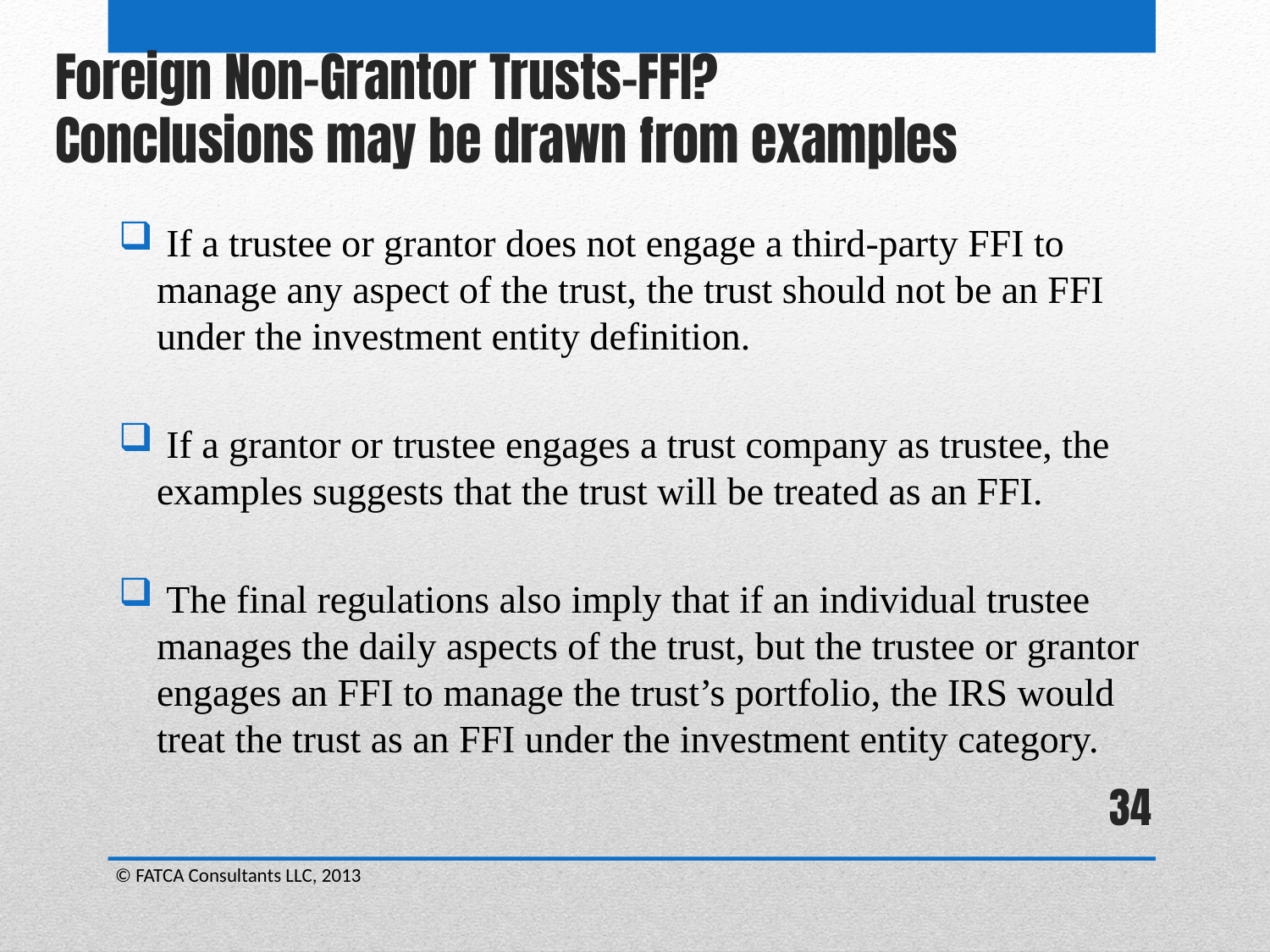

Foreign Non-Grantor Trusts-FFI?
Conclusions may be drawn from examples
 If a trustee or grantor does not engage a third-party FFI to manage any aspect of the trust, the trust should not be an FFI under the investment entity definition.

 If a grantor or trustee engages a trust company as trustee, the examples suggests that the trust will be treated as an FFI.

 The final regulations also imply that if an individual trustee manages the daily aspects of the trust, but the trustee or grantor engages an FFI to manage the trust’s portfolio, the IRS would treat the trust as an FFI under the investment entity category.

34
© FATCA Consultants LLC, 2013